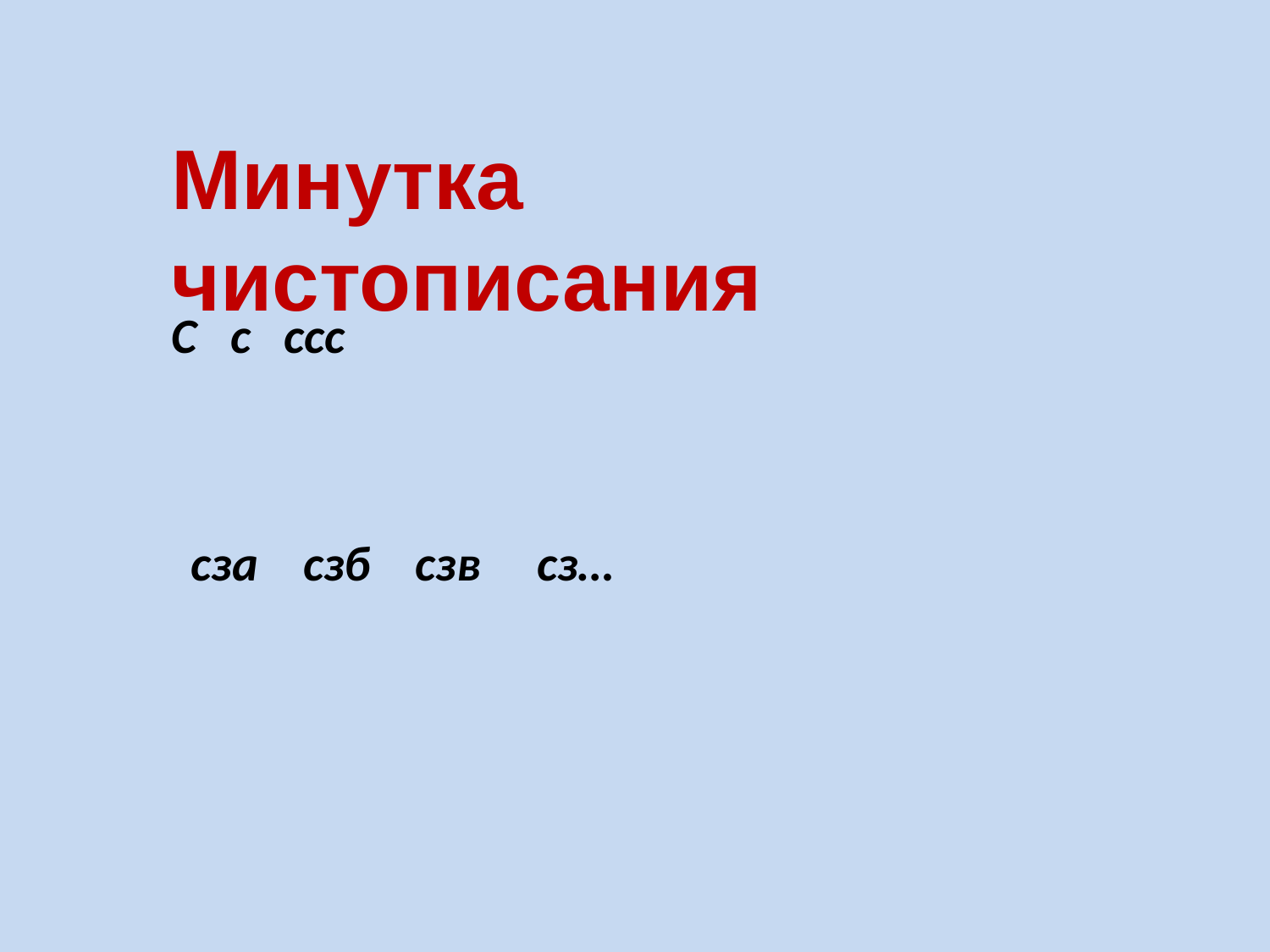

Минутка  чистописания
С   с   ссс
сза    сзб    сзв     сз…